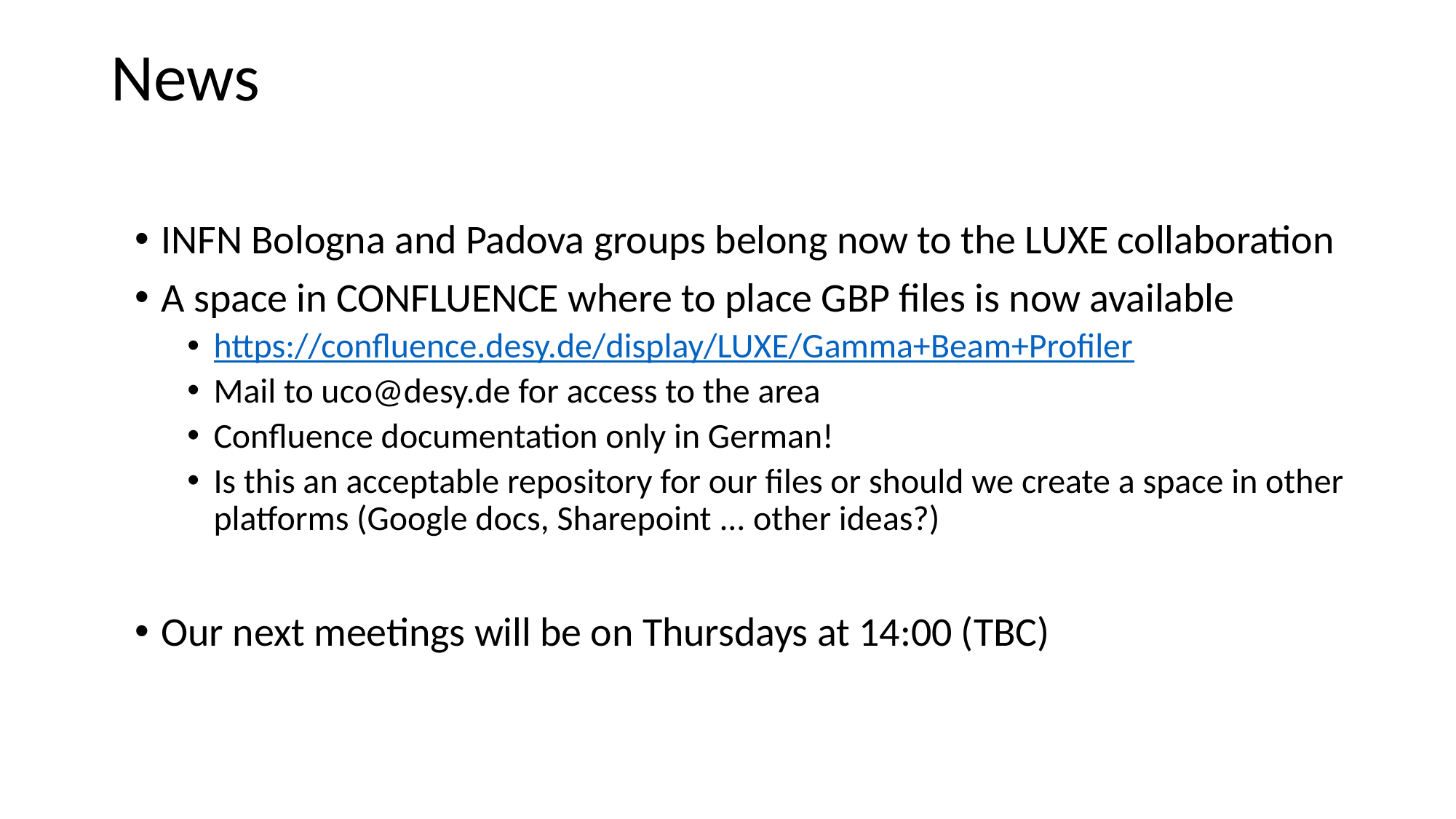

# News

INFN Bologna and Padova groups belong now to the LUXE collaboration
A space in CONFLUENCE where to place GBP files is now available
https://confluence.desy.de/display/LUXE/Gamma+Beam+Profiler
Mail to uco@desy.de for access to the area
Confluence documentation only in German!
Is this an acceptable repository for our files or should we create a space in other platforms (Google docs, Sharepoint ... other ideas?)

Our next meetings will be on Thursdays at 14:00 (TBC)